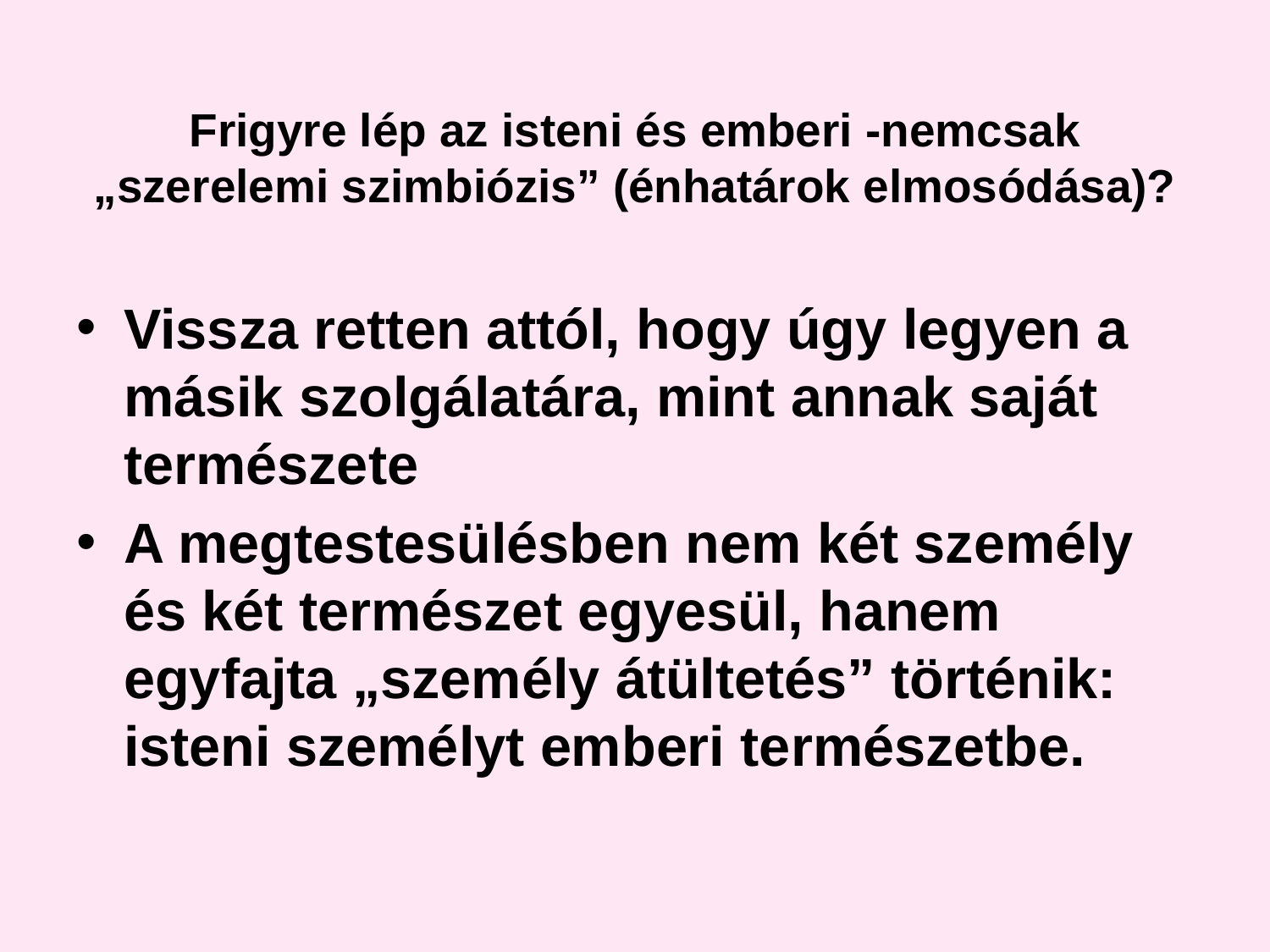

# Frigyre lép az isteni és emberi -nemcsak „szerelemi szimbiózis” (énhatárok elmosódása)?
Vissza retten attól, hogy úgy legyen a másik szolgálatára, mint annak saját természete
A megtestesülésben nem két személy és két természet egyesül, hanem egyfajta „személy átültetés” történik: isteni személyt emberi természetbe.